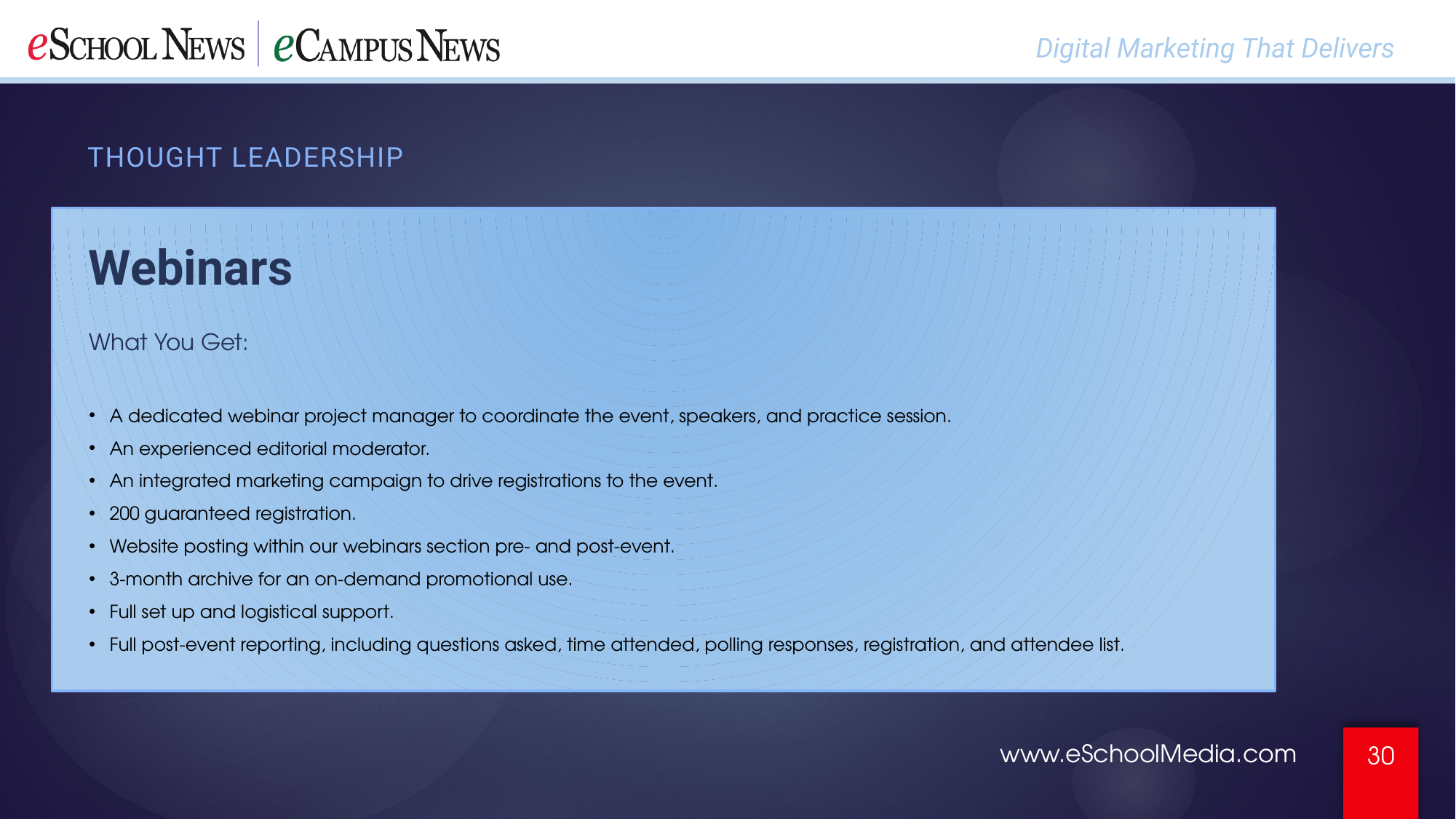

THOUGHT LEADERSHIP

Webinars
What You Get:
A dedicated webinar project manager to coordinate the event, speakers, and practice session.
An experienced editorial moderator.
An integrated marketing campaign to drive registrations to the event.
200 guaranteed registration.
Website posting within our webinars section pre- and post-event.
3-month archive for an on-demand promotional use.
Full set up and logistical support.
Full post-event reporting, including questions asked, time attended, polling responses, registration, and attendee list.